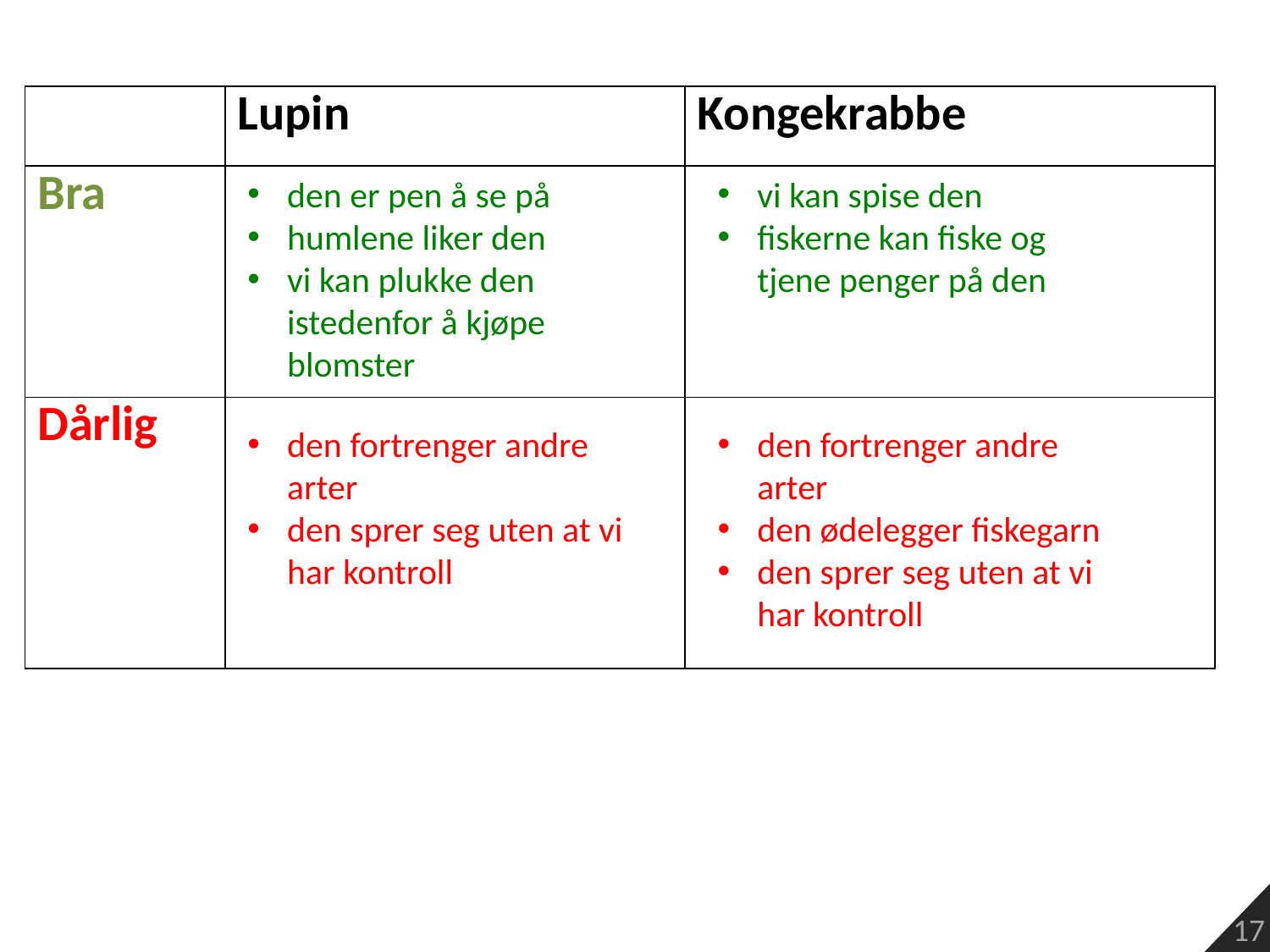

|  | Lupin | Kongekrabbe |
| --- | --- | --- |
| Bra |  |  |
| Dårlig |  |  |
den er pen å se på
humlene liker den
vi kan plukke den istedenfor å kjøpe blomster
vi kan spise den
fiskerne kan fiske og tjene penger på den
den fortrenger andre arter
den sprer seg uten at vi har kontroll
den fortrenger andre arter
den ødelegger fiskegarn
den sprer seg uten at vi har kontroll